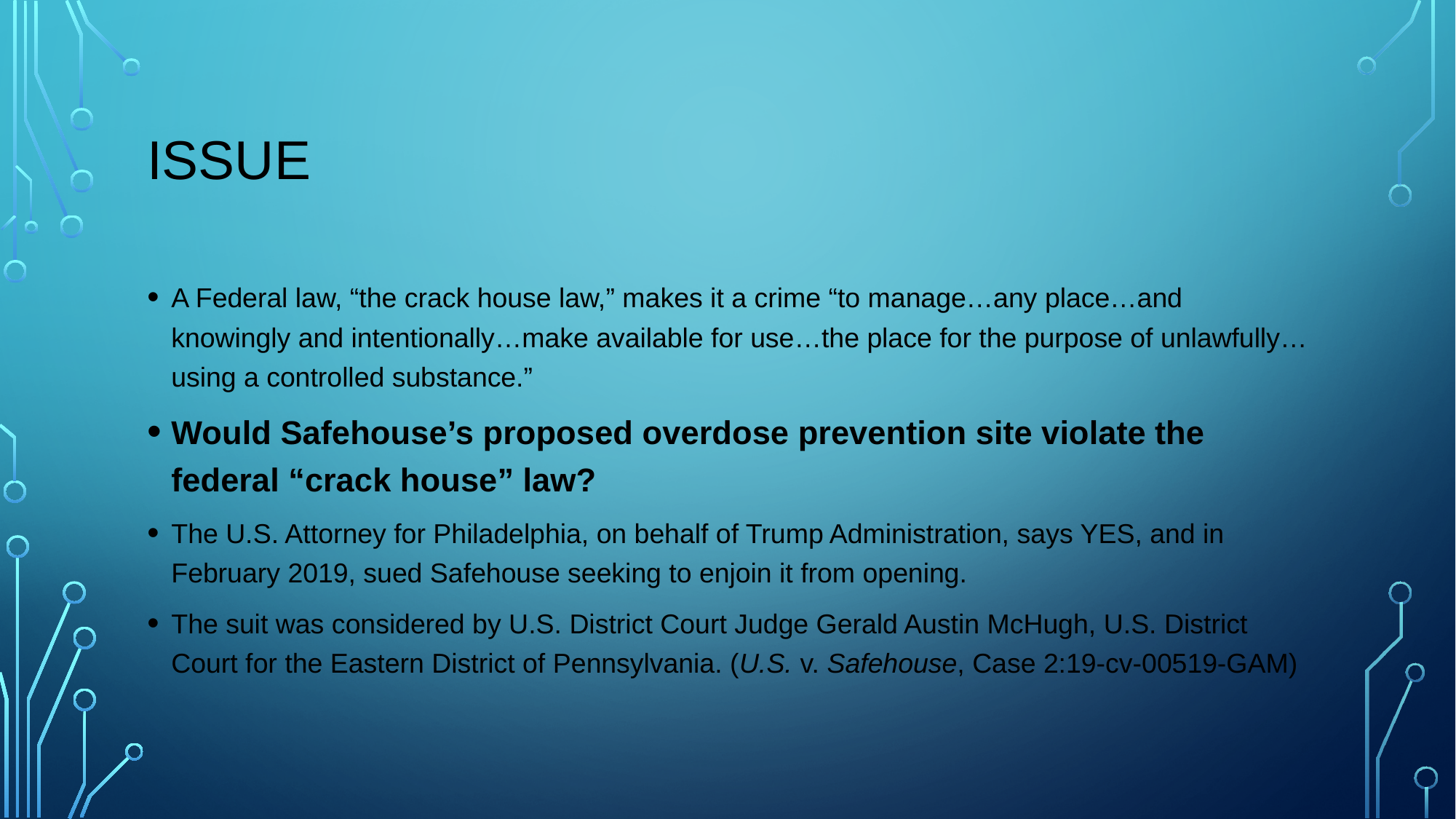

# Issue
A Federal law, “the crack house law,” makes it a crime “to manage…any place…and knowingly and intentionally…make available for use…the place for the purpose of unlawfully…using a controlled substance.”
Would Safehouse’s proposed overdose prevention site violate the federal “crack house” law?
The U.S. Attorney for Philadelphia, on behalf of Trump Administration, says YES, and in February 2019, sued Safehouse seeking to enjoin it from opening.
The suit was considered by U.S. District Court Judge Gerald Austin McHugh, U.S. District Court for the Eastern District of Pennsylvania. (U.S. v. Safehouse, Case 2:19-cv-00519-GAM)